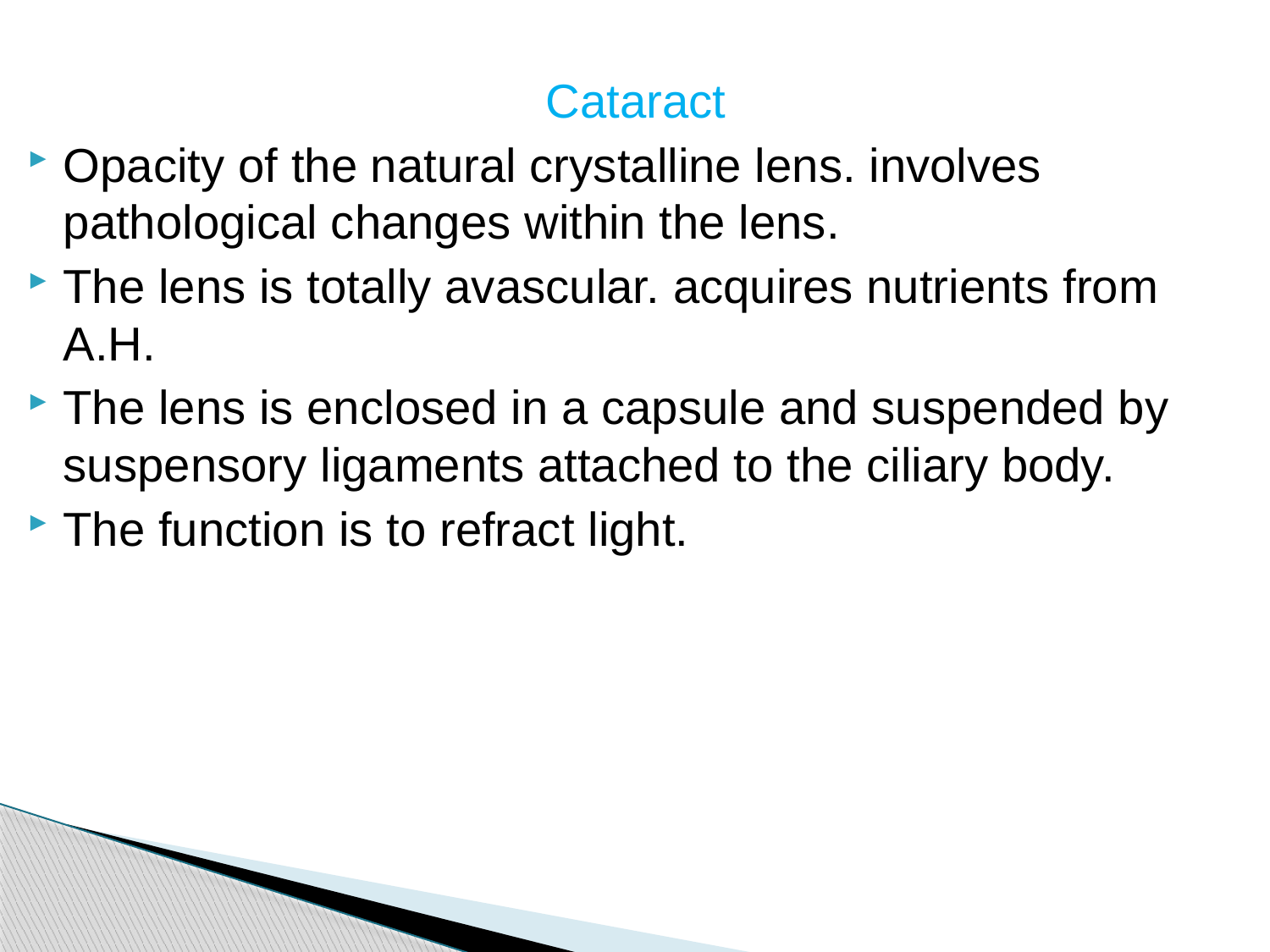

Cataract
Opacity of the natural crystalline lens. involves pathological changes within the lens.
The lens is totally avascular. acquires nutrients from A.H.
The lens is enclosed in a capsule and suspended by suspensory ligaments attached to the ciliary body.
The function is to refract light.